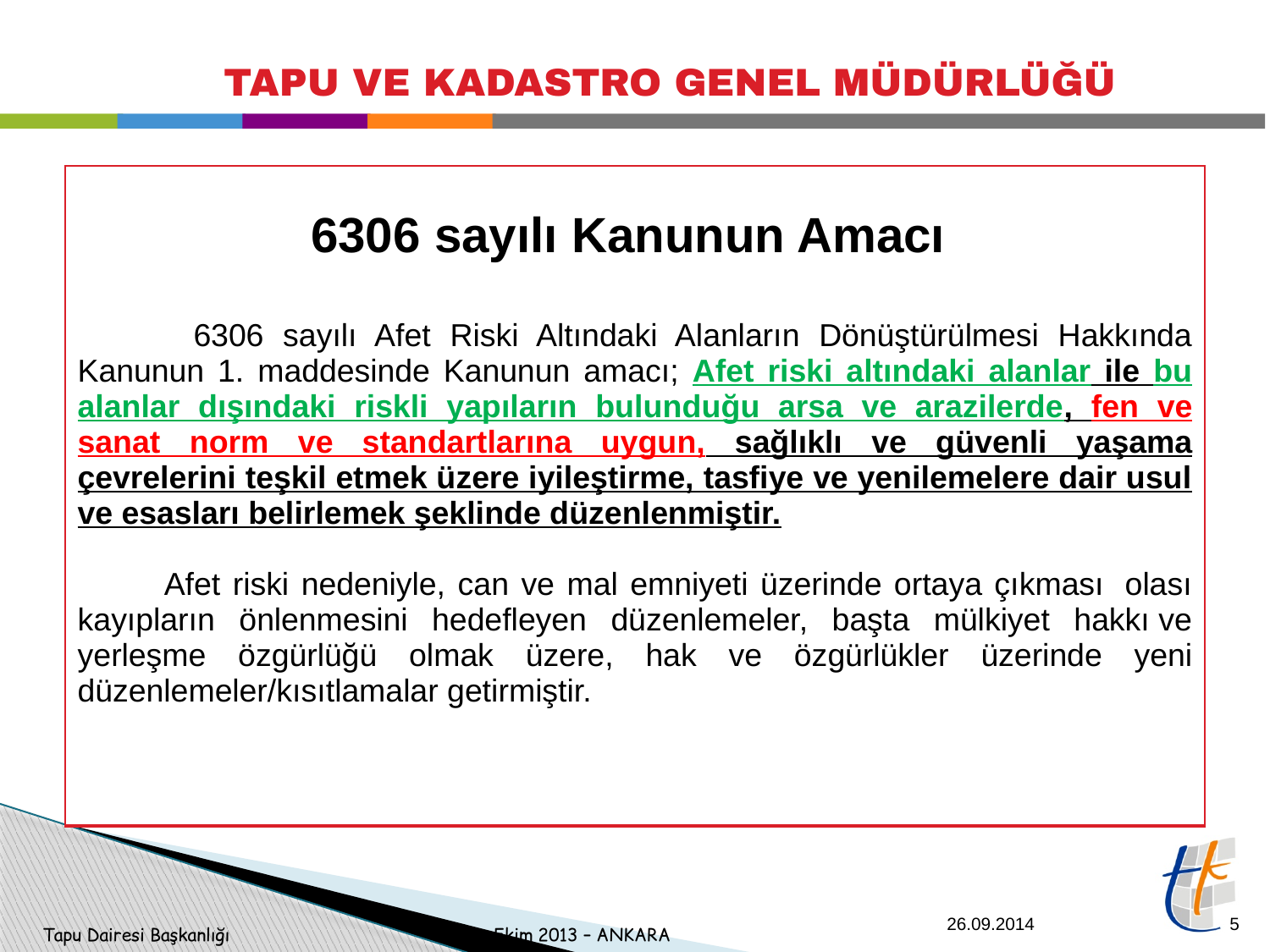

| 6306 sayılı Kanunun Amacı 6306 sayılı Afet Riski Altındaki Alanların Dönüştürülmesi Hakkında Kanunun 1. maddesinde Kanunun amacı; Afet riski altındaki alanlar ile bu alanlar dışındaki riskli yapıların bulunduğu arsa ve arazilerde, fen ve sanat norm ve standartlarına uygun, sağlıklı ve güvenli yaşama çevrelerini teşkil etmek üzere iyileştirme, tasfiye ve yenilemelere dair usul ve esasları belirlemek şeklinde düzenlenmiştir. Afet riski nedeniyle, can ve mal emniyeti üzerinde ortaya çıkması  olası kayıpların önlenmesini hedefleyen düzenlemeler, başta mülkiyet hakkı ve yerleşme özgürlüğü olmak üzere, hak ve özgürlükler üzerinde yeni düzenlemeler/kısıtlamalar getirmiştir. |
| --- |

26.09.2014
5